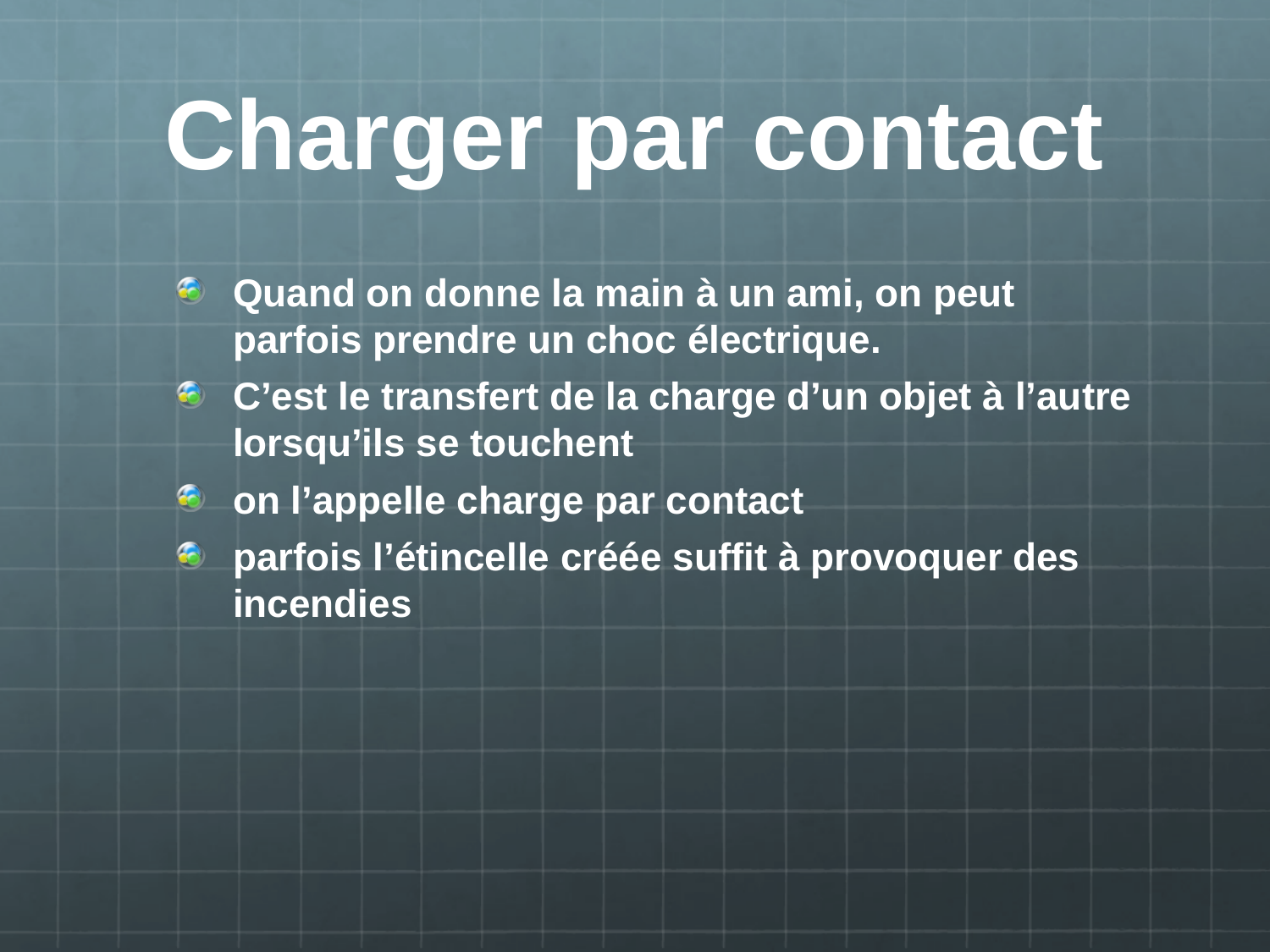

# Charger par contact
Quand on donne la main à un ami, on peut parfois prendre un choc électrique.
C’est le transfert de la charge d’un objet à l’autre lorsqu’ils se touchent
on l’appelle charge par contact
parfois l’étincelle créée suffit à provoquer des incendies